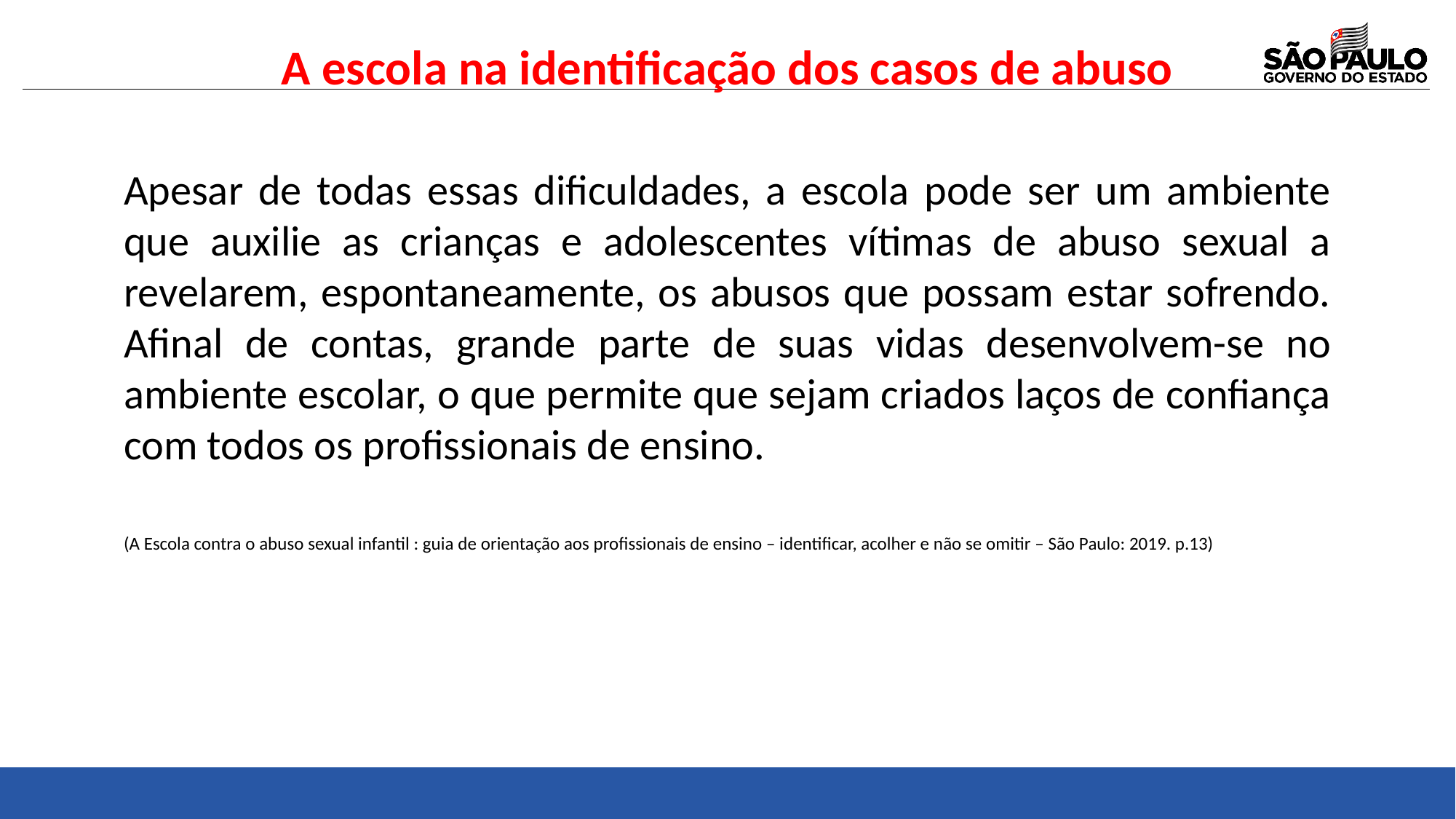

A escola na identificação dos casos de abuso

Apesar de todas essas dificuldades, a escola pode ser um ambiente que auxilie as crianças e adolescentes vítimas de abuso sexual a revelarem, espontaneamente, os abusos que possam estar sofrendo. Afinal de contas, grande parte de suas vidas desenvolvem-se no ambiente escolar, o que permite que sejam criados laços de confiança com todos os profissionais de ensino.

(A Escola contra o abuso sexual infantil : guia de orientação aos profissionais de ensino – identificar, acolher e não se omitir – São Paulo: 2019. p.13)